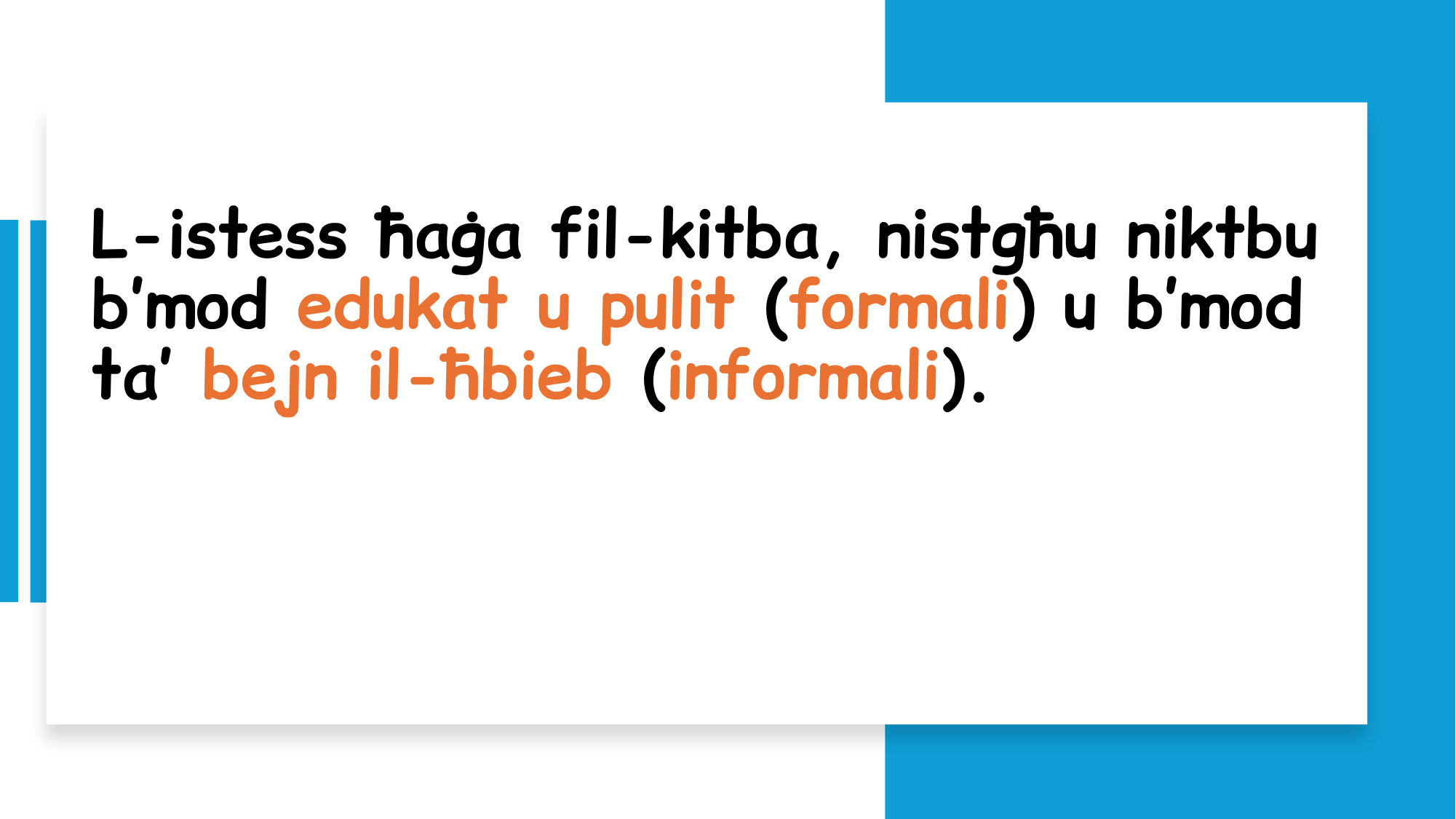

# L-istess ħaġa fil-kitba, nistgħu niktbu b’mod edukat u pulit (formali) u b’mod ta’ bejn il-ħbieb (informali).